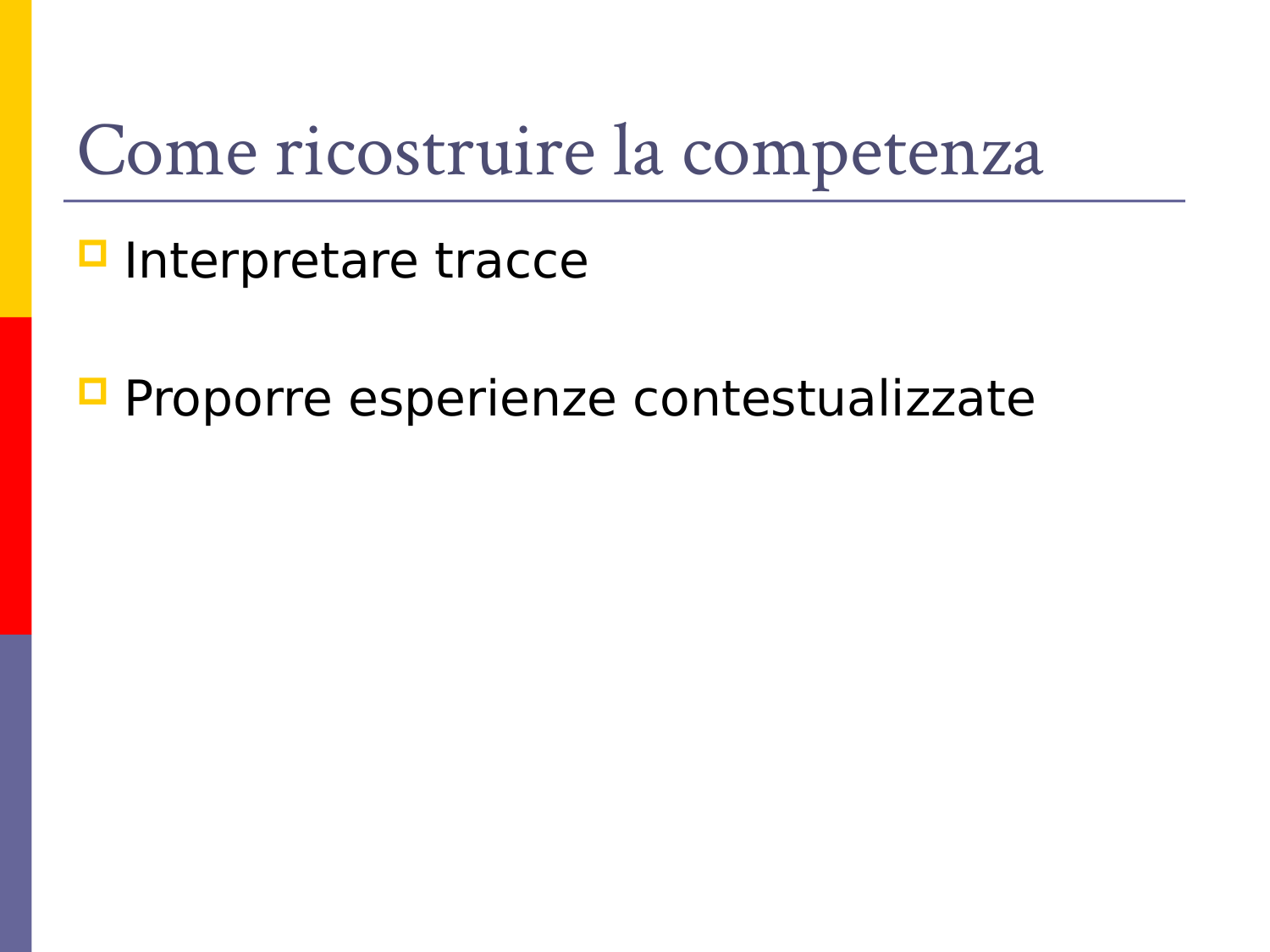

# Come ricostruire la competenza
Interpretare tracce

Proporre esperienze contestualizzate